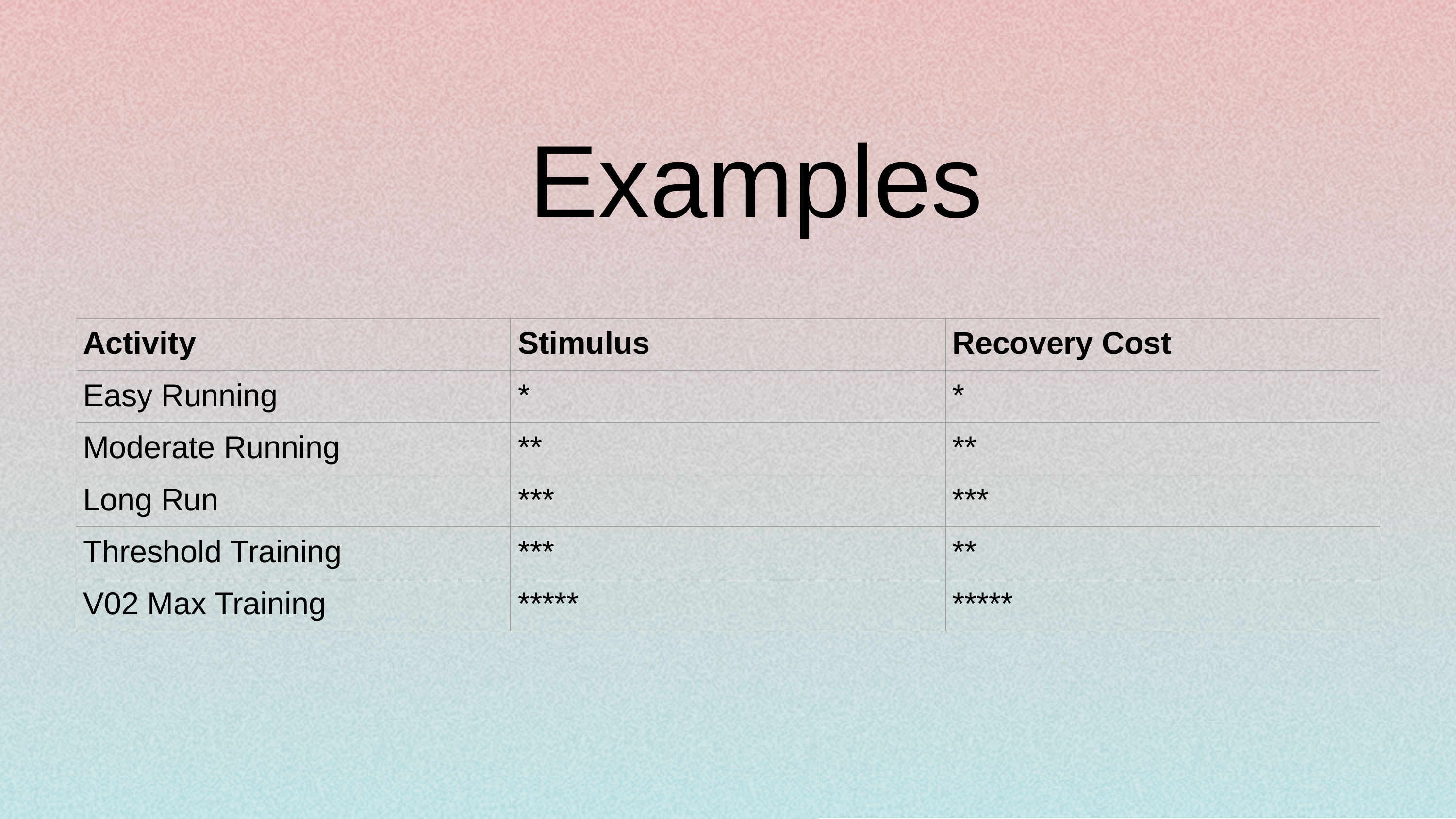

Examples
| Activity | Stimulus | Recovery Cost |
| --- | --- | --- |
| Easy Running | \* | \* |
| Moderate Running | \*\* | \*\* |
| Long Run | \*\*\* | \*\*\* |
| Threshold Training | \*\*\* | \*\* |
| V02 Max Training | \*\*\*\*\* | \*\*\*\*\* |